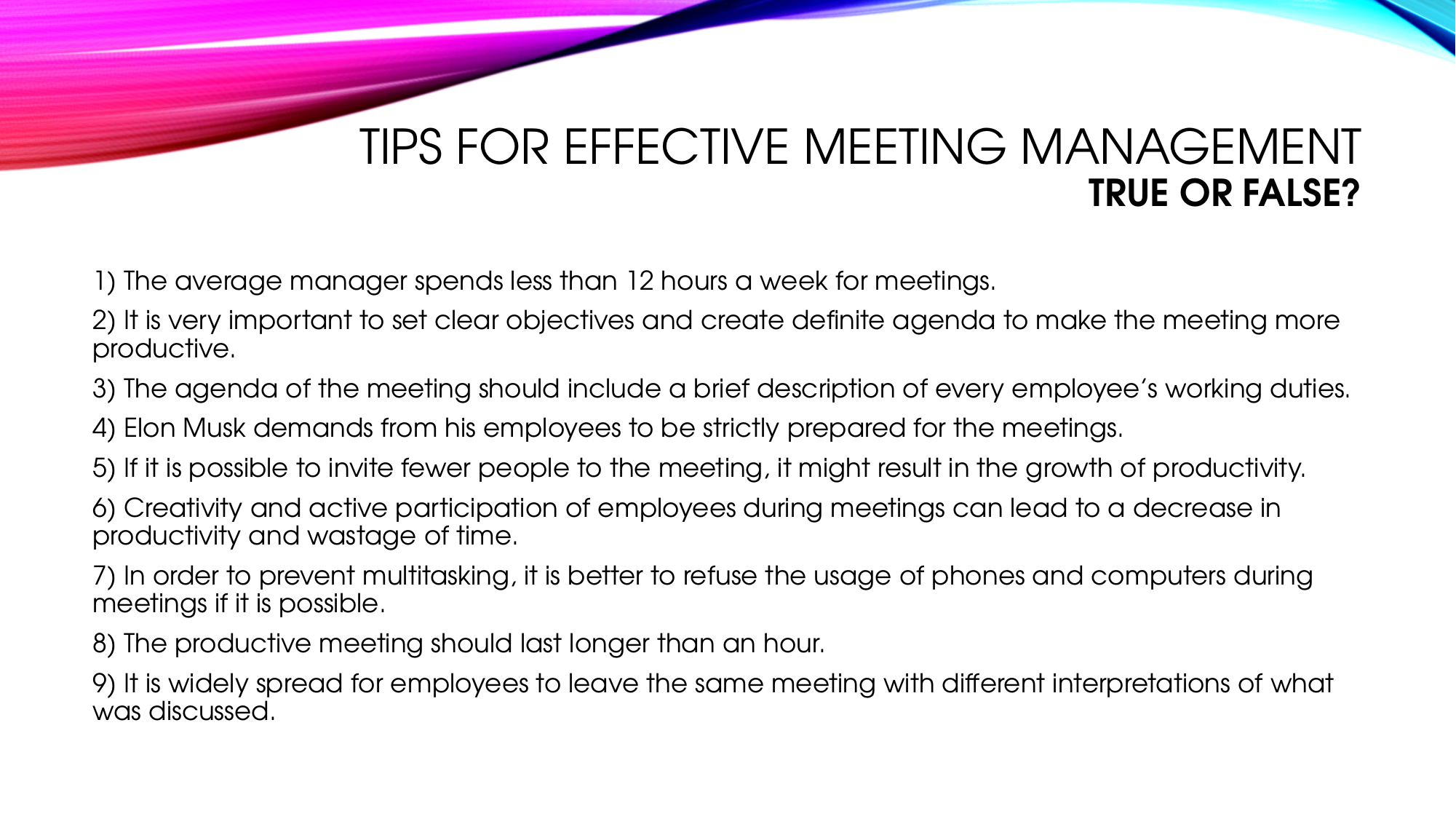

# Tips for Effective Meeting Management True or false?
1) The average manager spends less than 12 hours a week for meetings.
2) It is very important to set clear objectives and create definite agenda to make the meeting more productive.
3) The agenda of the meeting should include a brief description of every employee’s working duties.
4) Elon Musk demands from his employees to be strictly prepared for the meetings.
5) If it is possible to invite fewer people to the meeting, it might result in the growth of productivity.
6) Creativity and active participation of employees during meetings can lead to a decrease in productivity and wastage of time.
7) In order to prevent multitasking, it is better to refuse the usage of phones and computers during meetings if it is possible.
8) The productive meeting should last longer than an hour.
9) It is widely spread for employees to leave the same meeting with different interpretations of what was discussed.